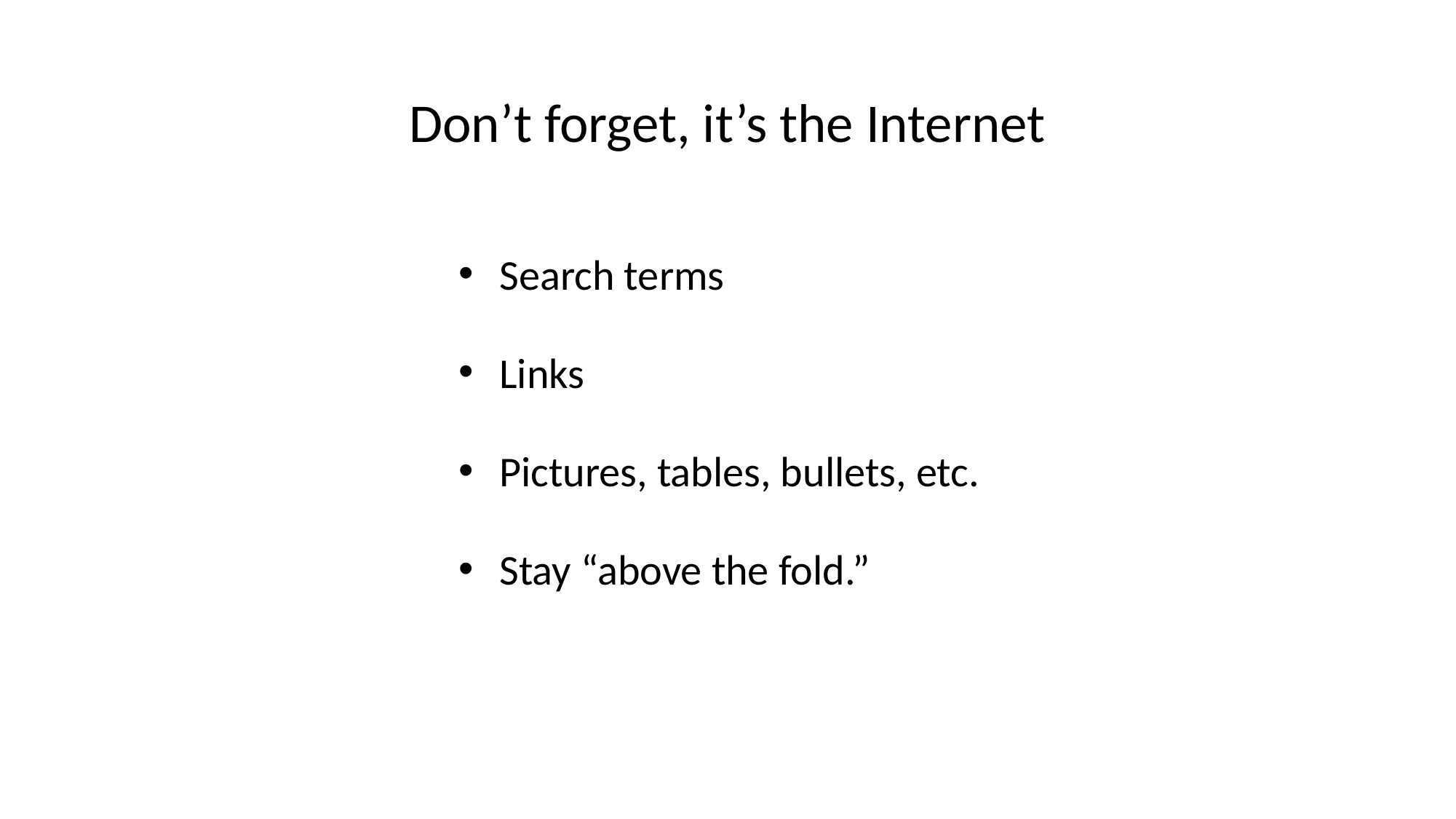

# Don’t forget, it’s the Internet
Search terms

Links

Pictures, tables, bullets, etc.

Stay “above the fold.”